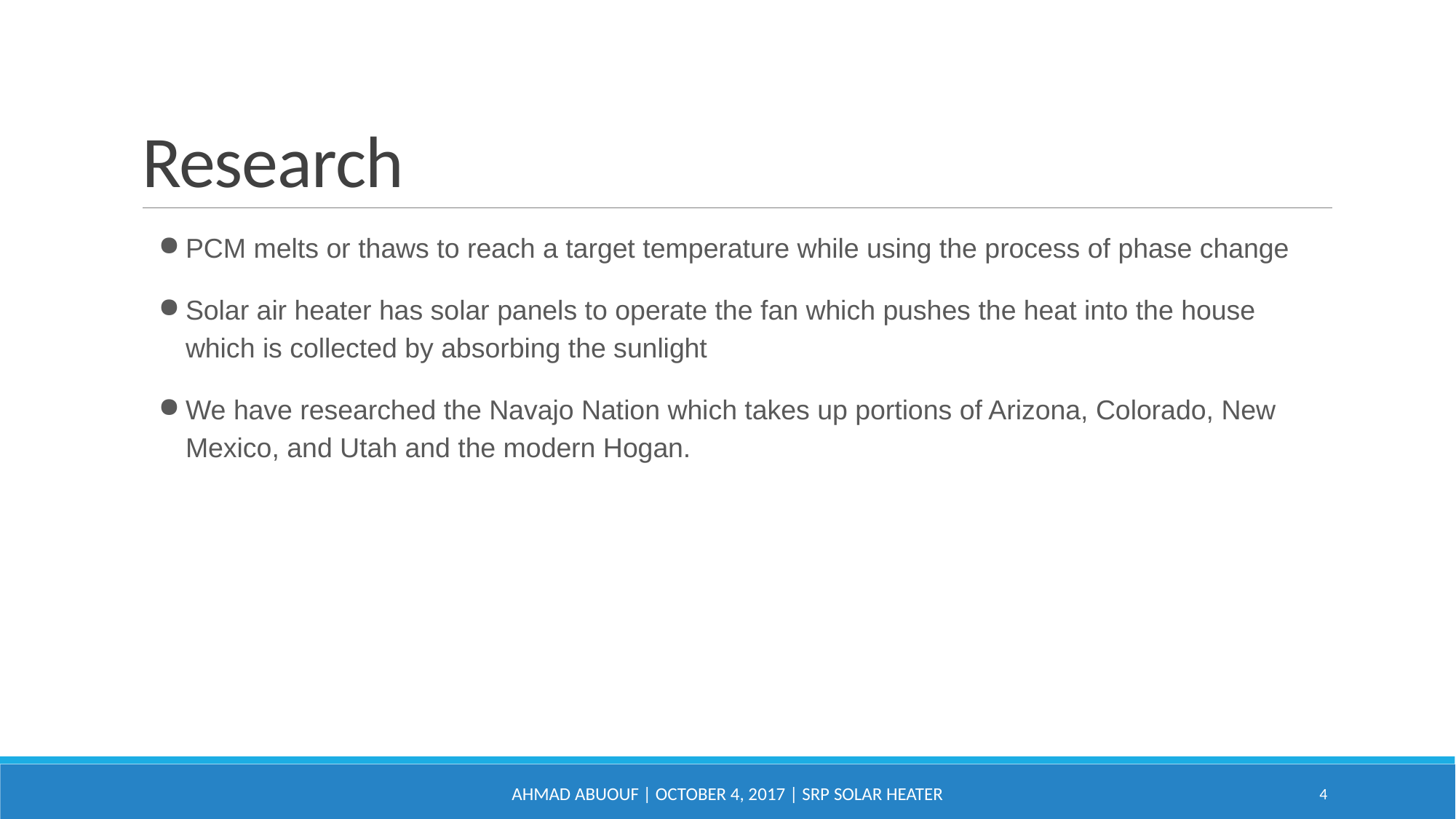

# Research
PCM melts or thaws to reach a target temperature while using the process of phase change
Solar air heater has solar panels to operate the fan which pushes the heat into the house which is collected by absorbing the sunlight
We have researched the Navajo Nation which takes up portions of Arizona, Colorado, New Mexico, and Utah and the modern Hogan.

Ahmad Abuouf | October 4, 2017 | SRP Solar Heater
4